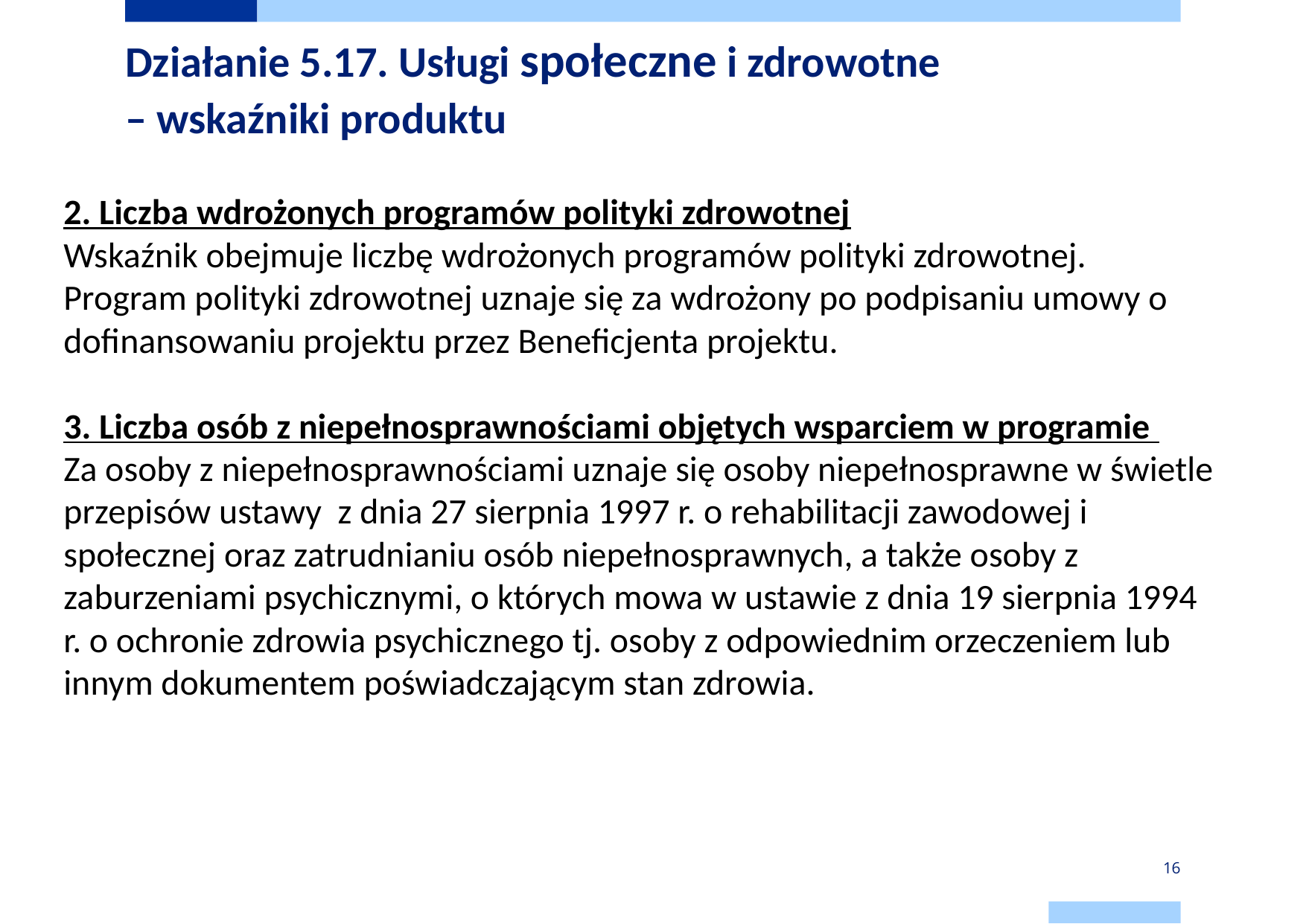

# Działanie 5.17. Usługi społeczne i zdrowotne – wskaźniki produktu
2. Liczba wdrożonych programów polityki zdrowotnej
Wskaźnik obejmuje liczbę wdrożonych programów polityki zdrowotnej. Program polityki zdrowotnej uznaje się za wdrożony po podpisaniu umowy o dofinansowaniu projektu przez Beneficjenta projektu.

3. Liczba osób z niepełnosprawnościami objętych wsparciem w programie
Za osoby z niepełnosprawnościami uznaje się osoby niepełnosprawne w świetle przepisów ustawy  z dnia 27 sierpnia 1997 r. o rehabilitacji zawodowej i społecznej oraz zatrudnianiu osób niepełnosprawnych, a także osoby z zaburzeniami psychicznymi, o których mowa w ustawie z dnia 19 sierpnia 1994 r. o ochronie zdrowia psychicznego tj. osoby z odpowiednim orzeczeniem lub innym dokumentem poświadczającym stan zdrowia.

16